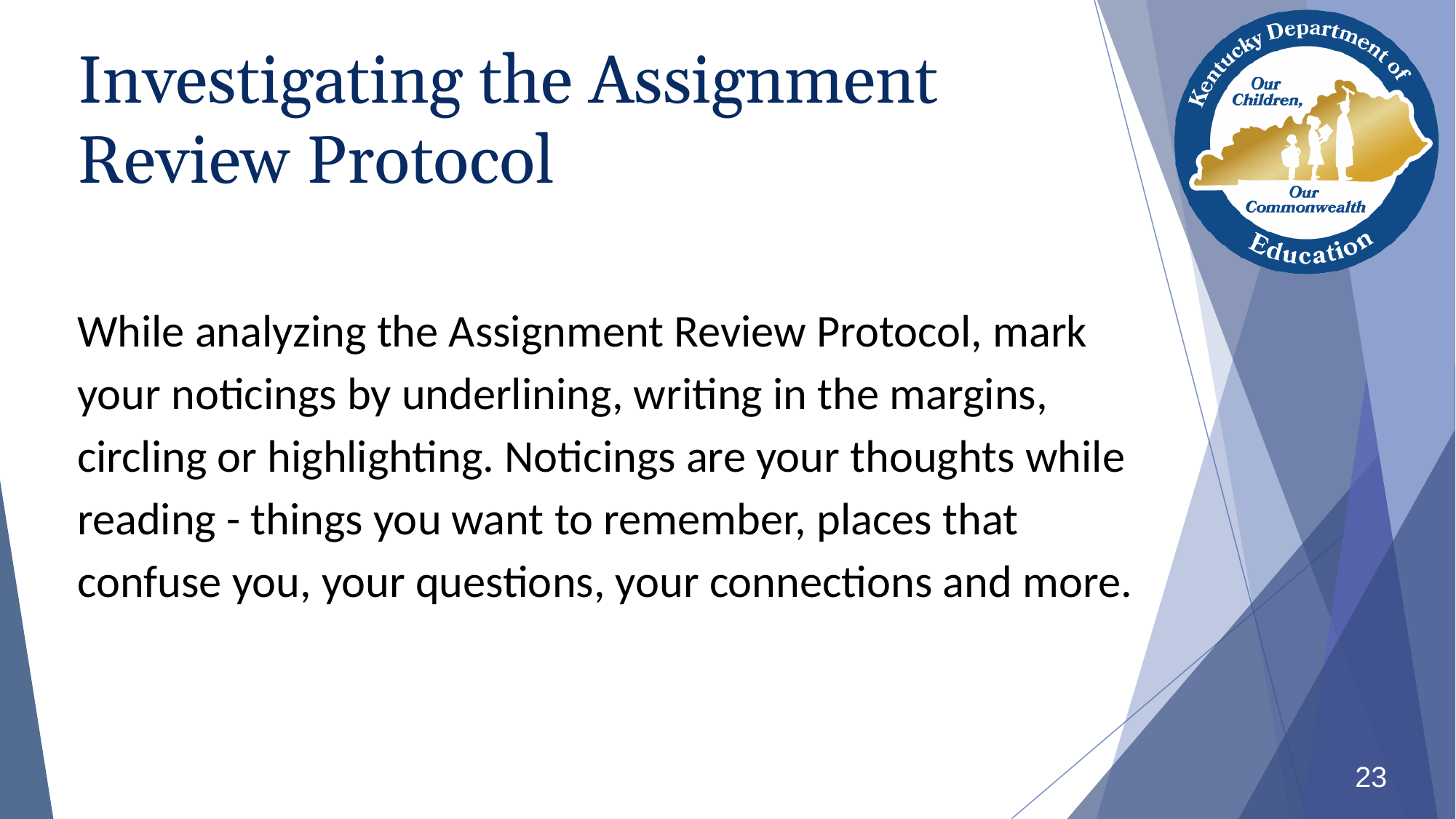

# Investigating the Assignment Review Protocol
While analyzing the Assignment Review Protocol, mark your noticings by underlining, writing in the margins, circling or highlighting. Noticings are your thoughts while reading - things you want to remember, places that confuse you, your questions, your connections and more.

23